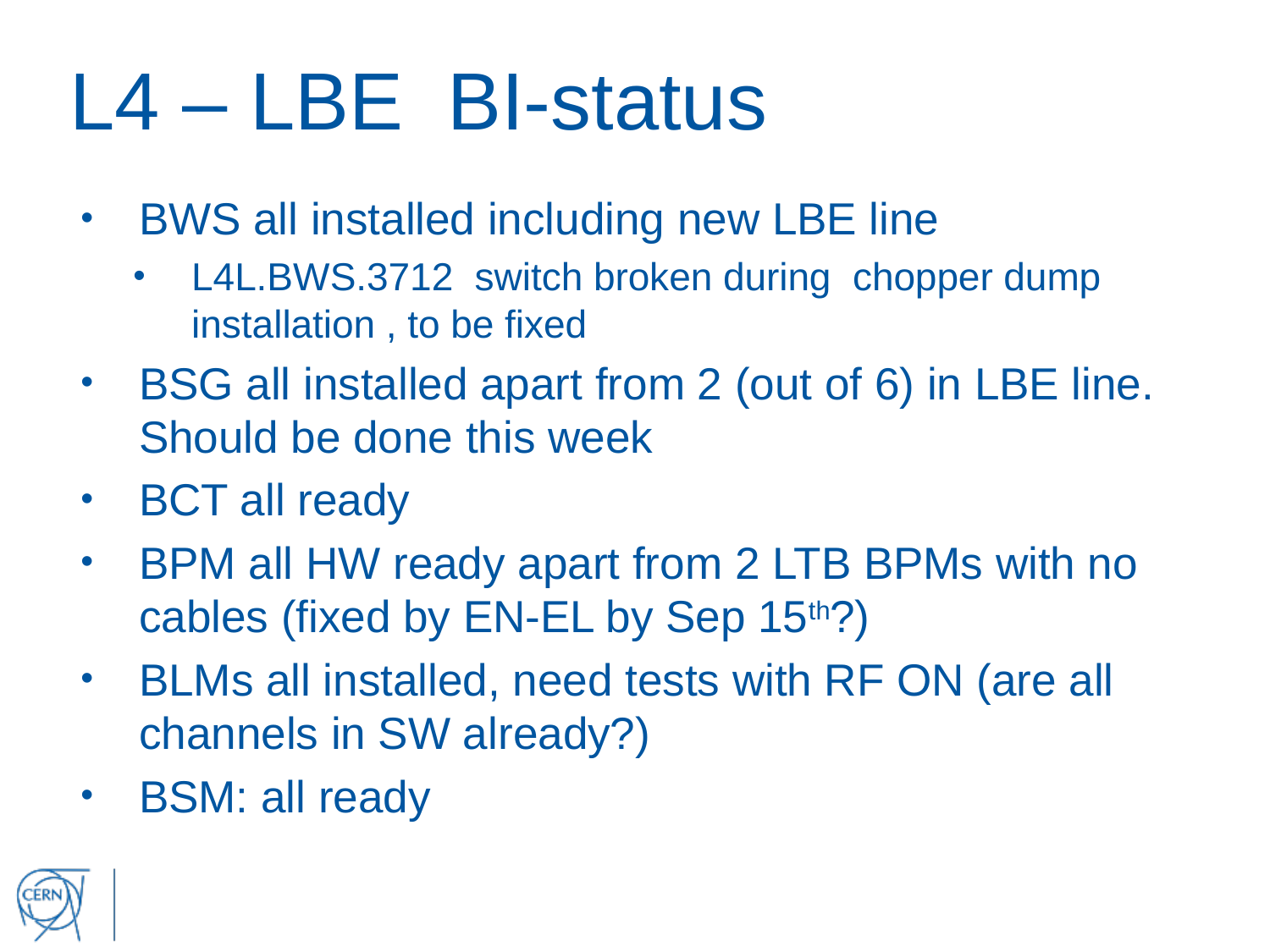

# L4 – LBE  BI-status
BWS all installed including new LBE line
L4L.BWS.3712  switch broken during  chopper dump installation , to be fixed
BSG all installed apart from 2 (out of 6) in LBE line. Should be done this week
BCT all ready
BPM all HW ready apart from 2 LTB BPMs with no cables (fixed by EN-EL by Sep 15th?)
BLMs all installed, need tests with RF ON (are all channels in SW already?)
BSM: all ready